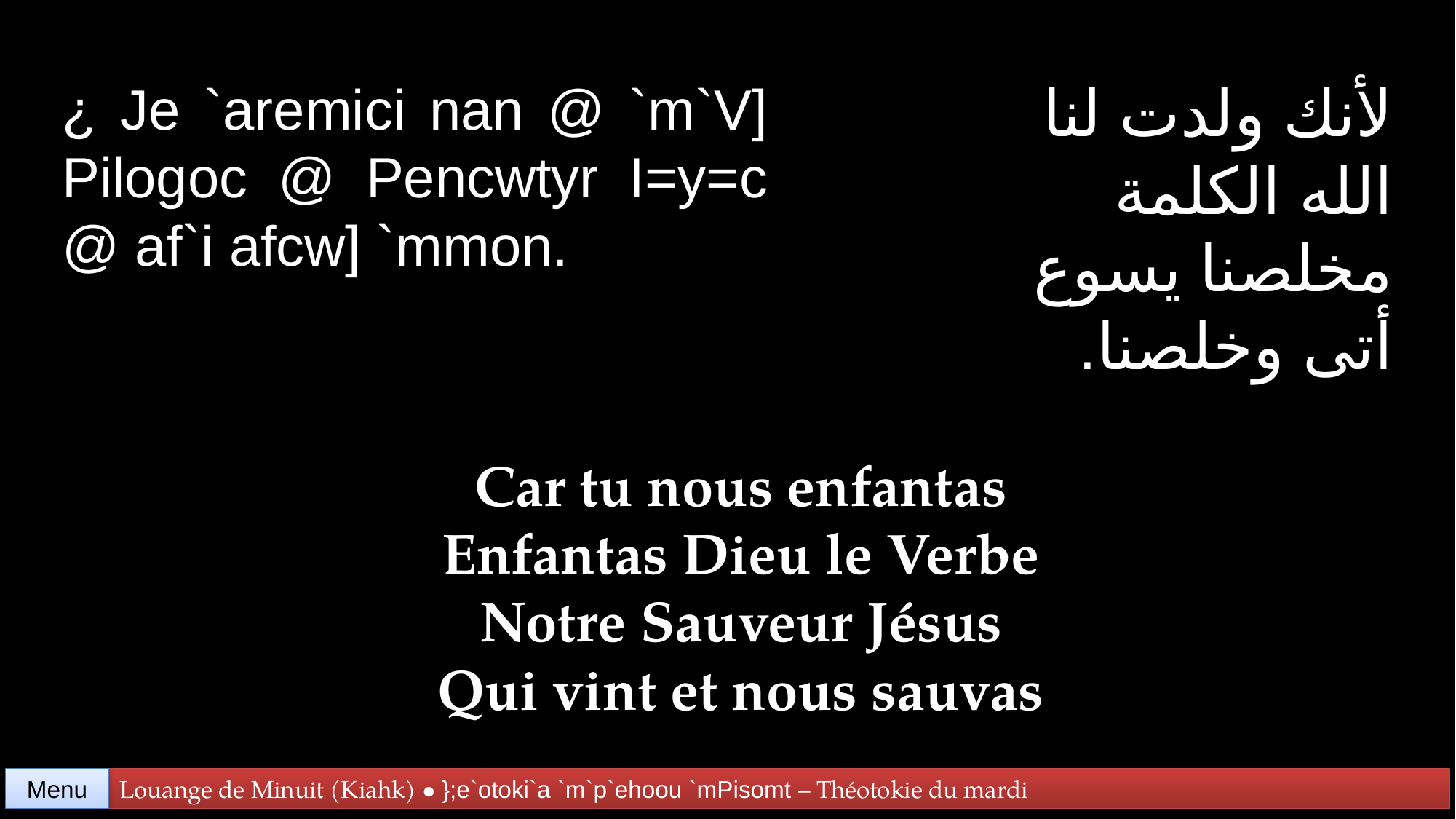

لأنك ولدت لنا
الله الكلمة
مخلصنا يسوع
أتى وخلصنا.
¿ Je `aremici nan @ `m`V] Pilogoc @ Pencwtyr I=y=c @ af`i afcw] `mmon.

Car tu nous enfantas
Enfantas Dieu le Verbe
Notre Sauveur Jésus
Qui vint et nous sauvas
Menu
Louange de Minuit (Kiahk) • };e`otoki`a `m`p`ehoou `mPisomt – Théotokie du mardi